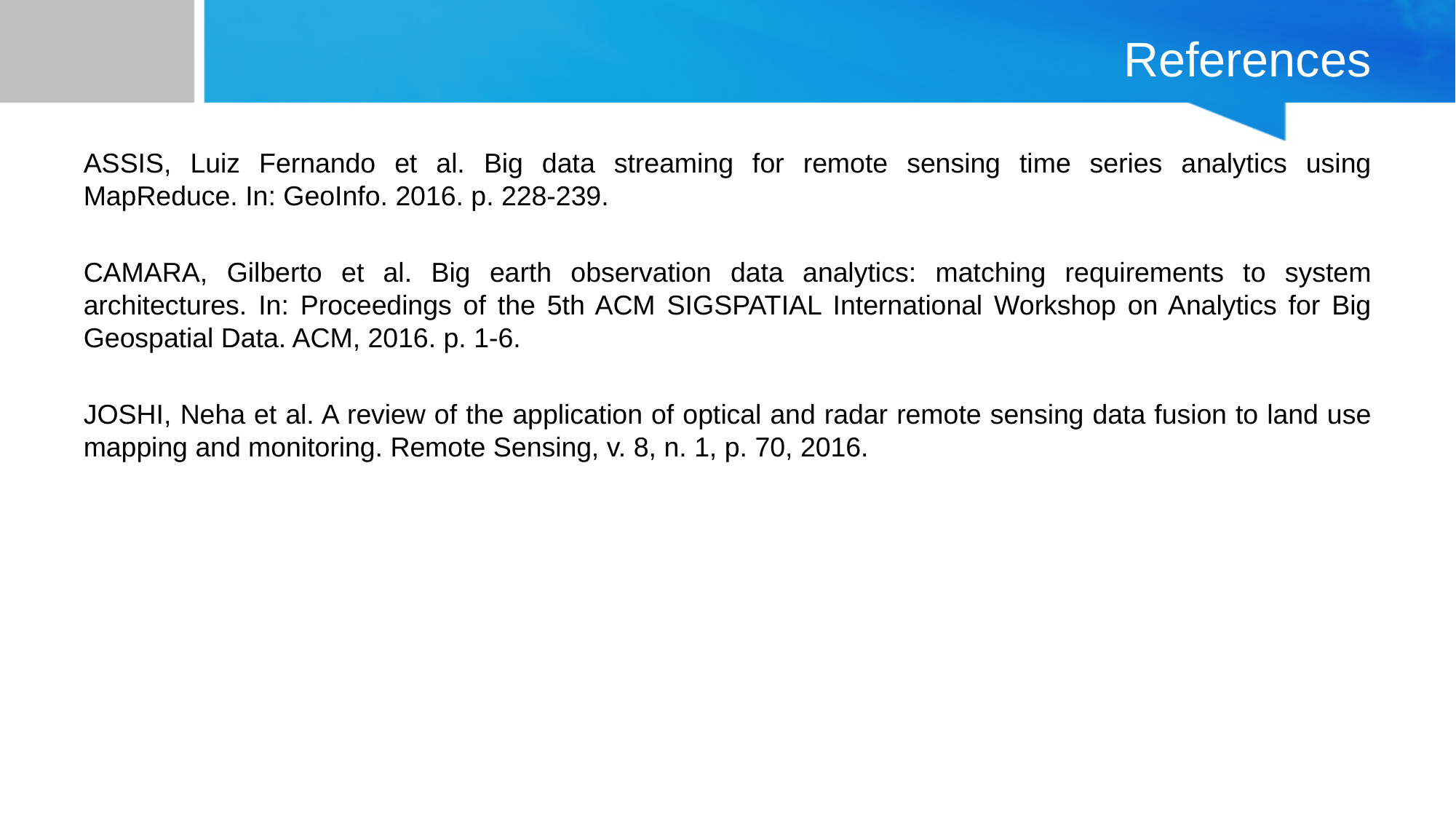

# References
ASSIS, Luiz Fernando et al. Big data streaming for remote sensing time series analytics using MapReduce. In: GeoInfo. 2016. p. 228-239.

CAMARA, Gilberto et al. Big earth observation data analytics: matching requirements to system architectures. In: Proceedings of the 5th ACM SIGSPATIAL International Workshop on Analytics for Big Geospatial Data. ACM, 2016. p. 1-6.

JOSHI, Neha et al. A review of the application of optical and radar remote sensing data fusion to land use mapping and monitoring. Remote Sensing, v. 8, n. 1, p. 70, 2016.